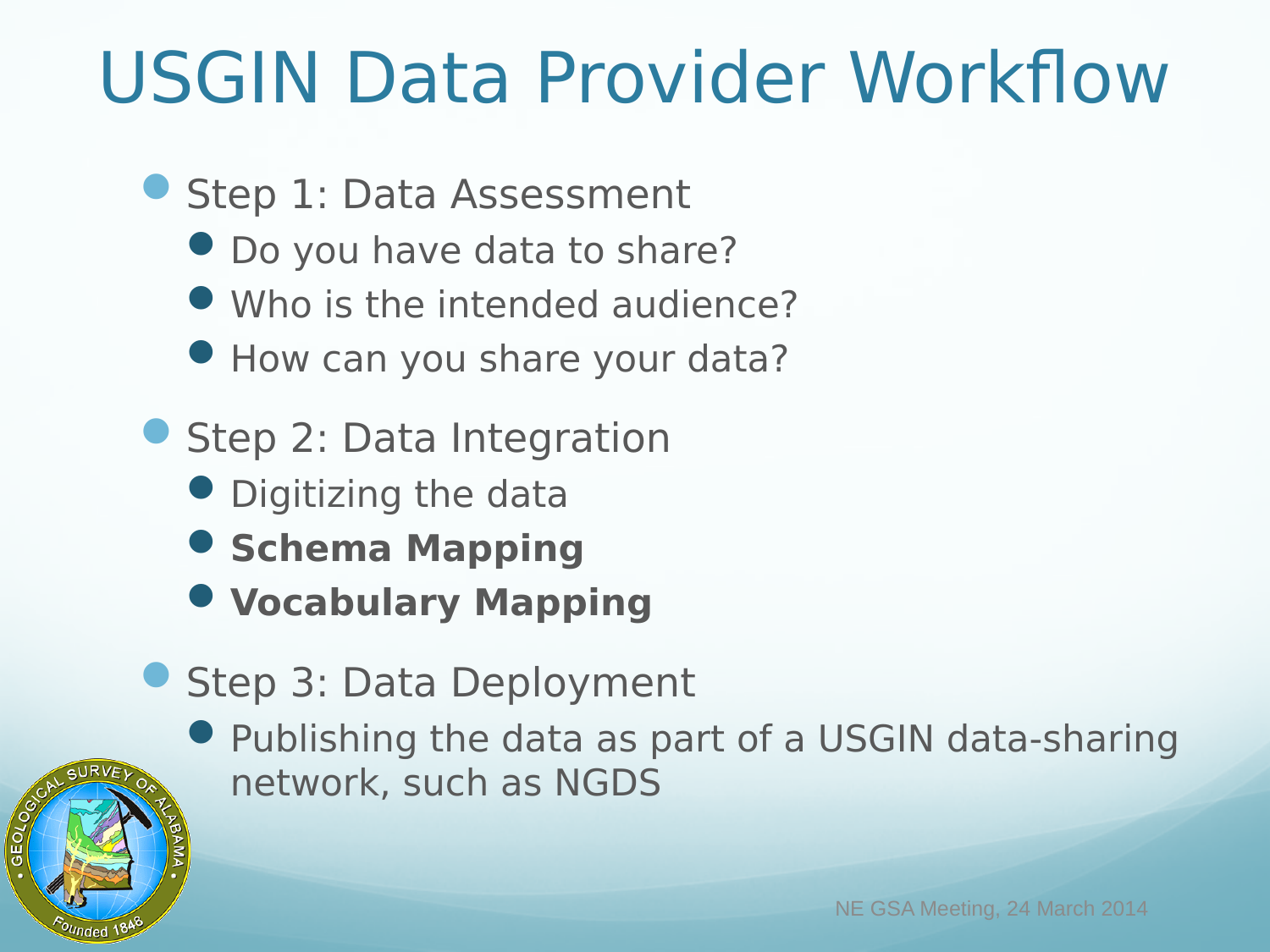

# USGIN Data Provider Workflow
Step 1: Data Assessment
Do you have data to share?
Who is the intended audience?
How can you share your data?
Step 2: Data Integration
Digitizing the data
Schema Mapping
Vocabulary Mapping
Step 3: Data Deployment
Publishing the data as part of a USGIN data-sharing network, such as NGDS
NE GSA Meeting, 24 March 2014